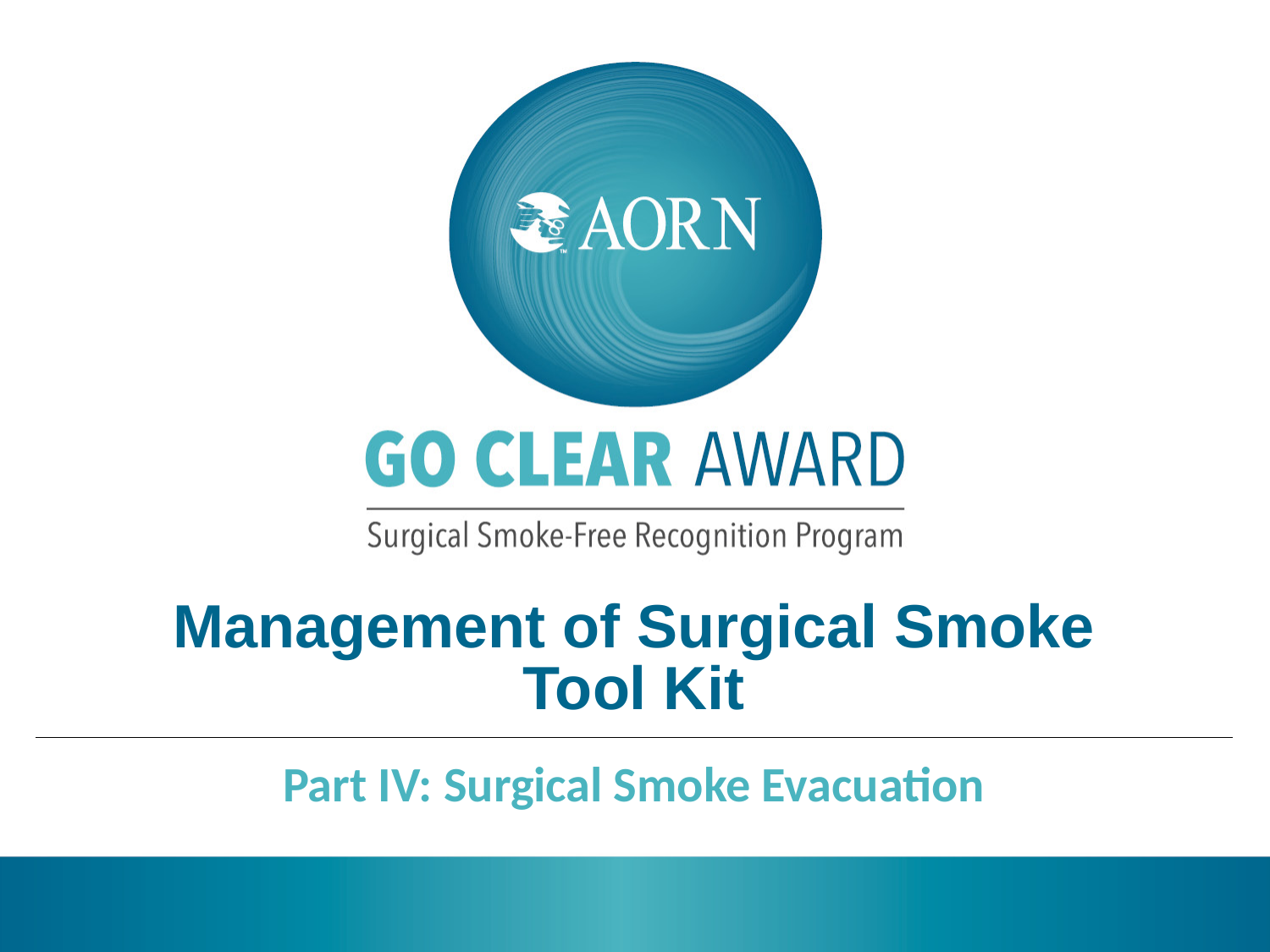

# Management of Surgical Smoke Tool Kit
Part IV: Surgical Smoke Evacuation